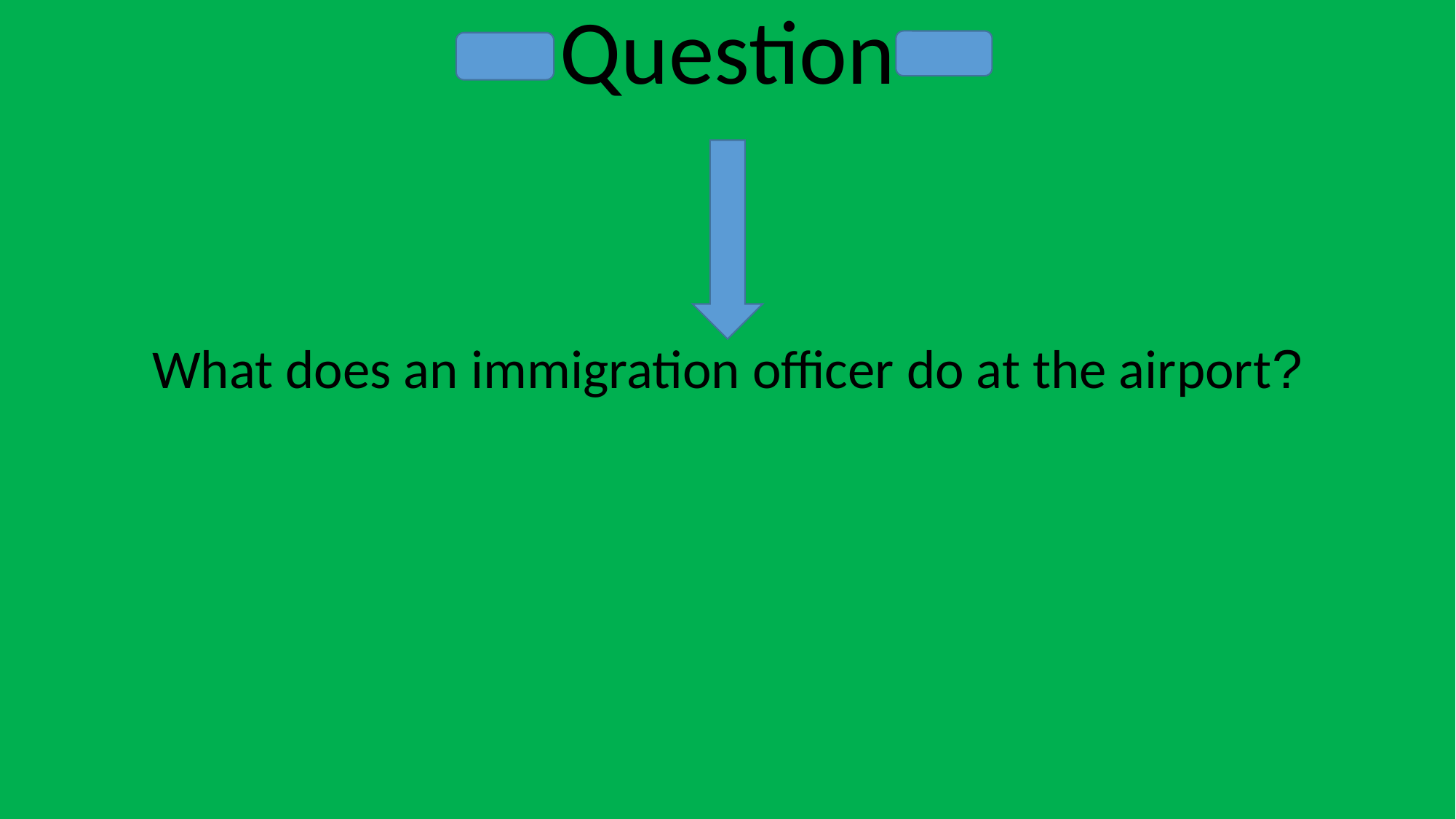

Question

What does an immigration officer do at the airport?